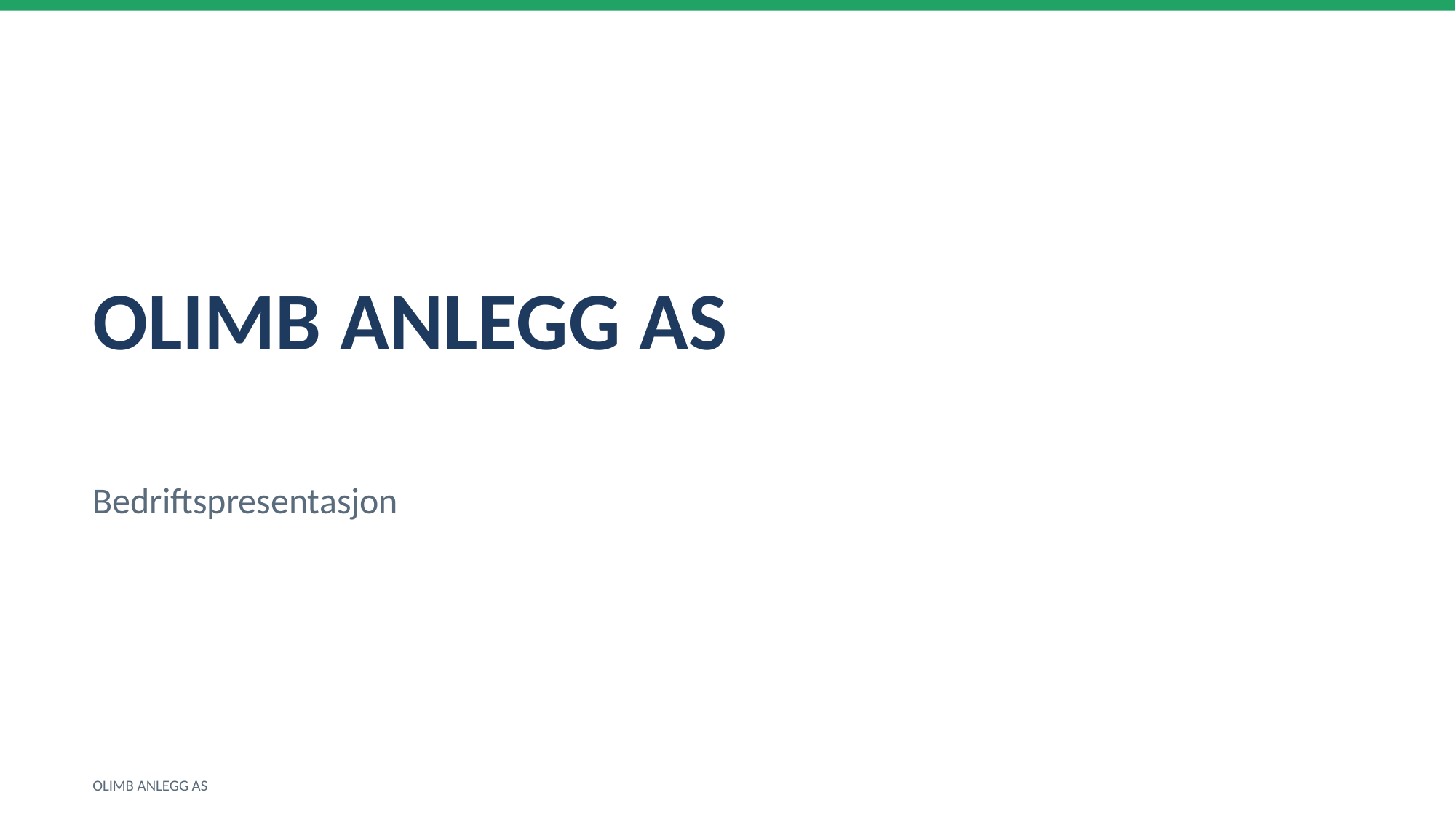

OLIMB ANLEGG AS
Bedriftspresentasjon
OLIMB ANLEGG AS